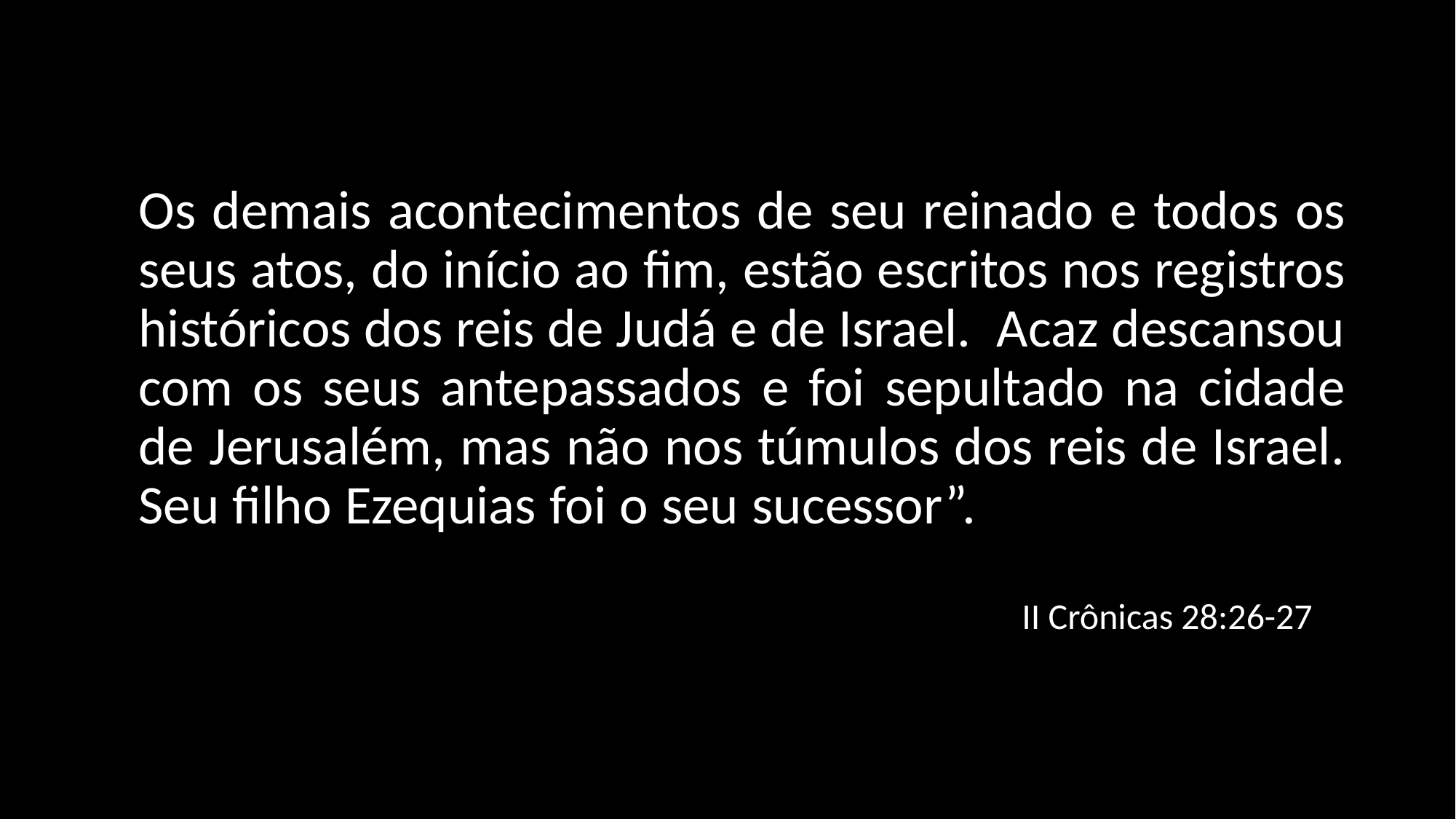

Os demais acontecimentos de seu reinado e todos os seus atos, do início ao fim, estão escritos nos registros históricos dos reis de Judá e de Israel.  Acaz descansou com os seus antepassados e foi sepultado na cidade de Jerusalém, mas não nos túmulos dos reis de Israel. Seu filho Ezequias foi o seu sucessor”.
II Crônicas 28:26-27